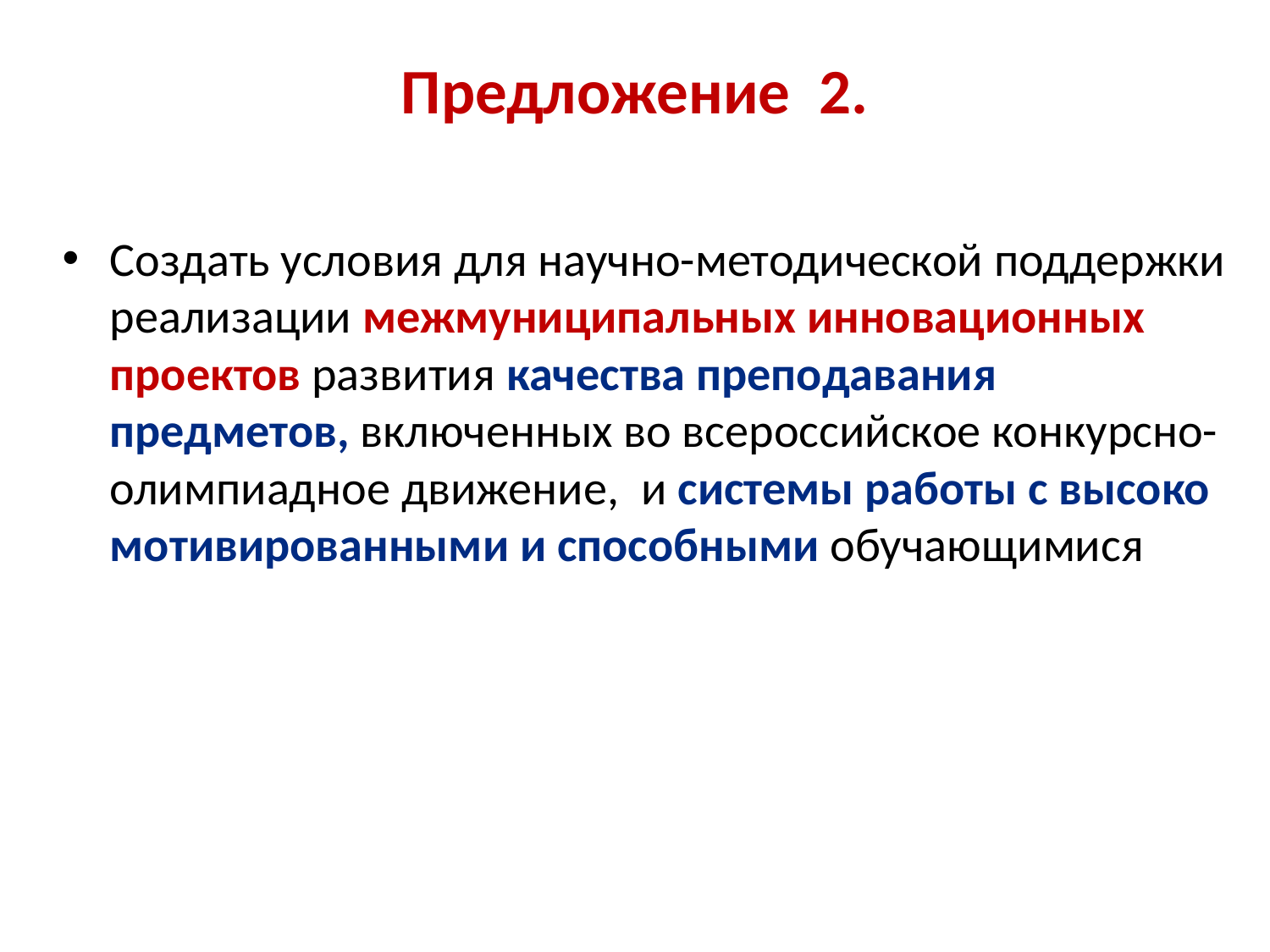

# Предложение  2.
Создать условия для научно-методической поддержки реализации межмуниципальных инновационных проектов развития качества преподавания предметов, включенных во всероссийское конкурсно-олимпиадное движение,  и системы работы с высоко мотивированными и способными обучающимися